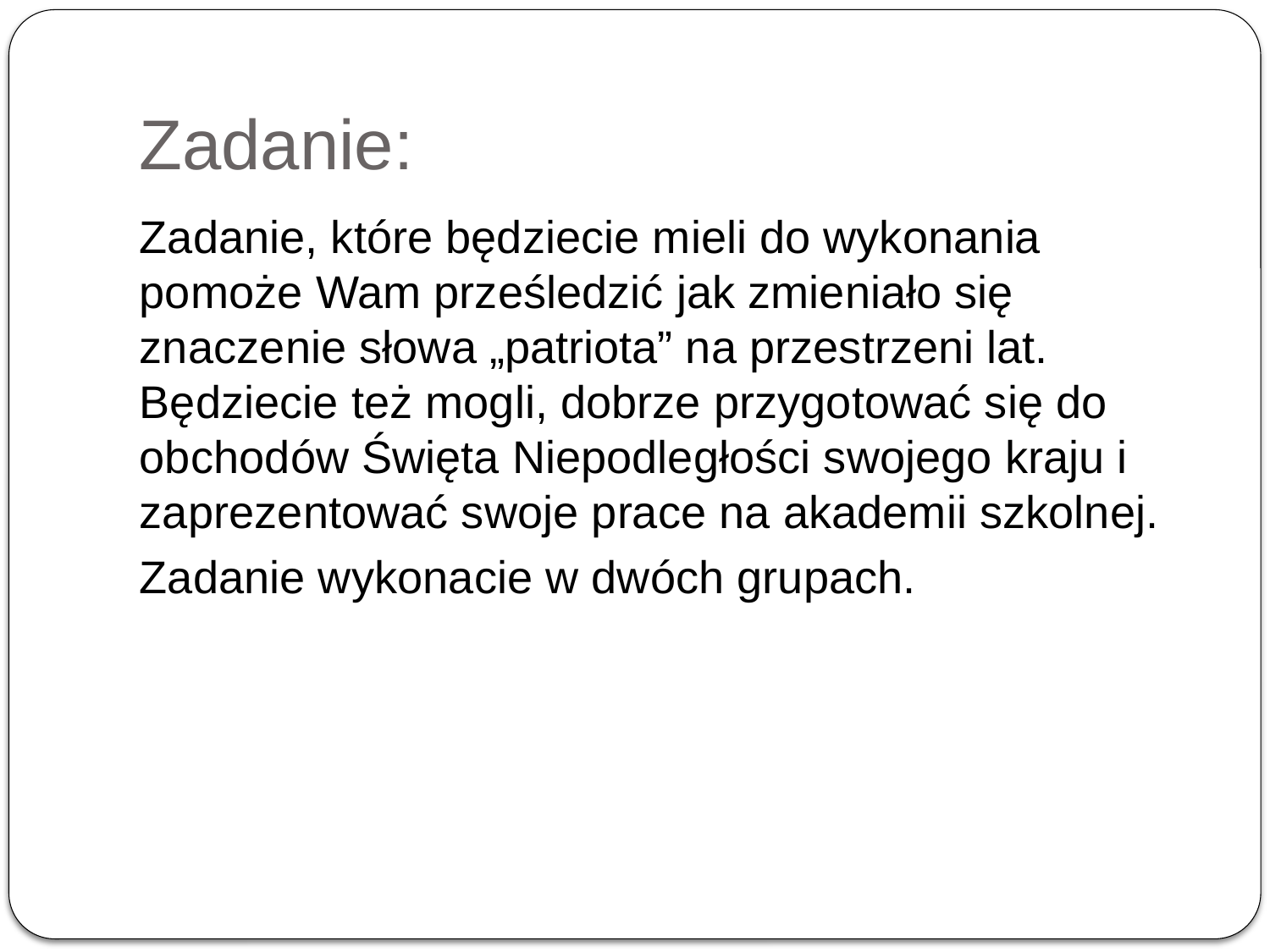

# Zadanie:
Zadanie, które będziecie mieli do wykonania pomoże Wam prześledzić jak zmieniało się znaczenie słowa „patriota” na przestrzeni lat. Będziecie też mogli, dobrze przygotować się do obchodów Święta Niepodległości swojego kraju i zaprezentować swoje prace na akademii szkolnej.
Zadanie wykonacie w dwóch grupach.